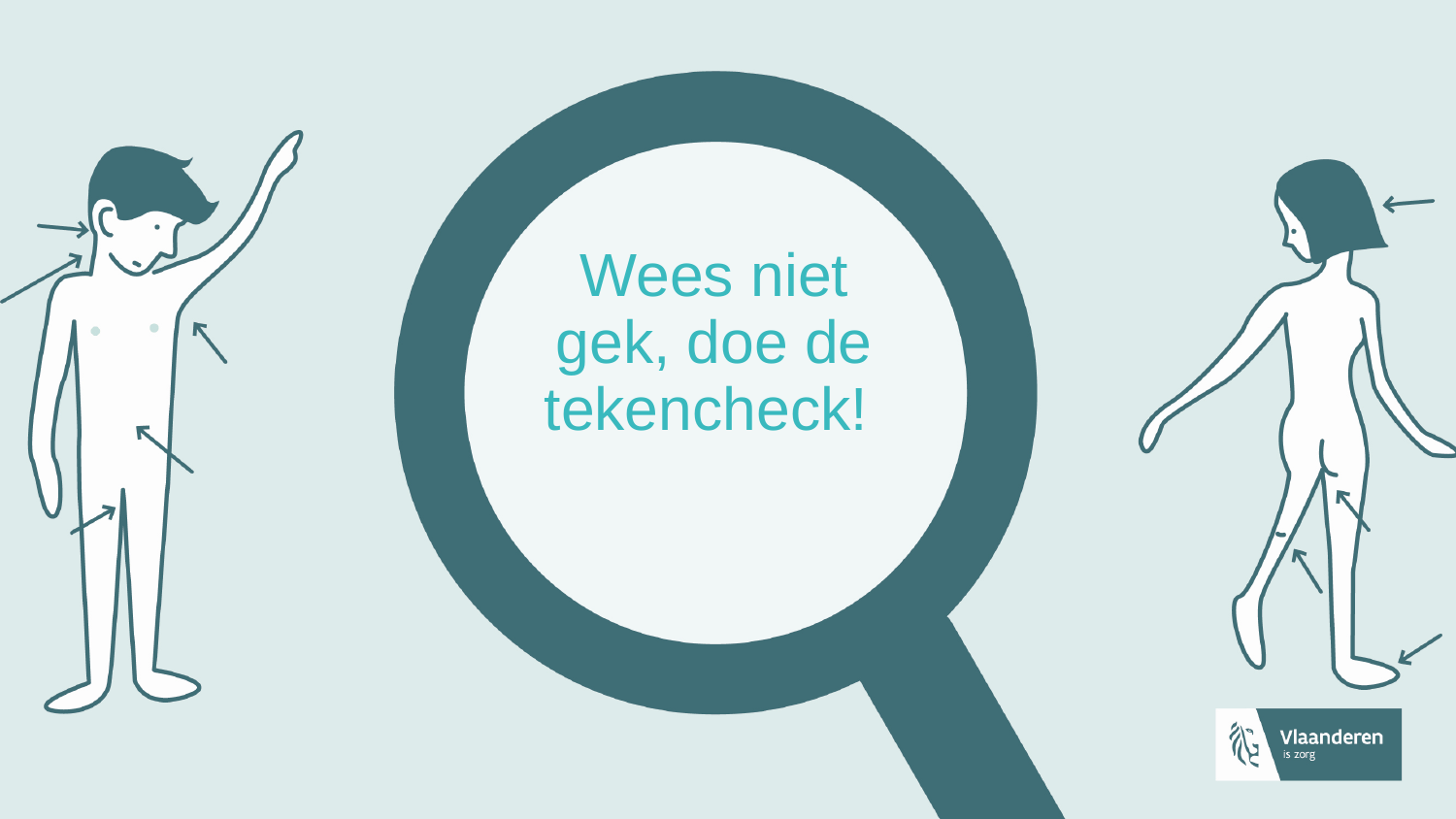

# Wees niet gek, doe de tekencheck!